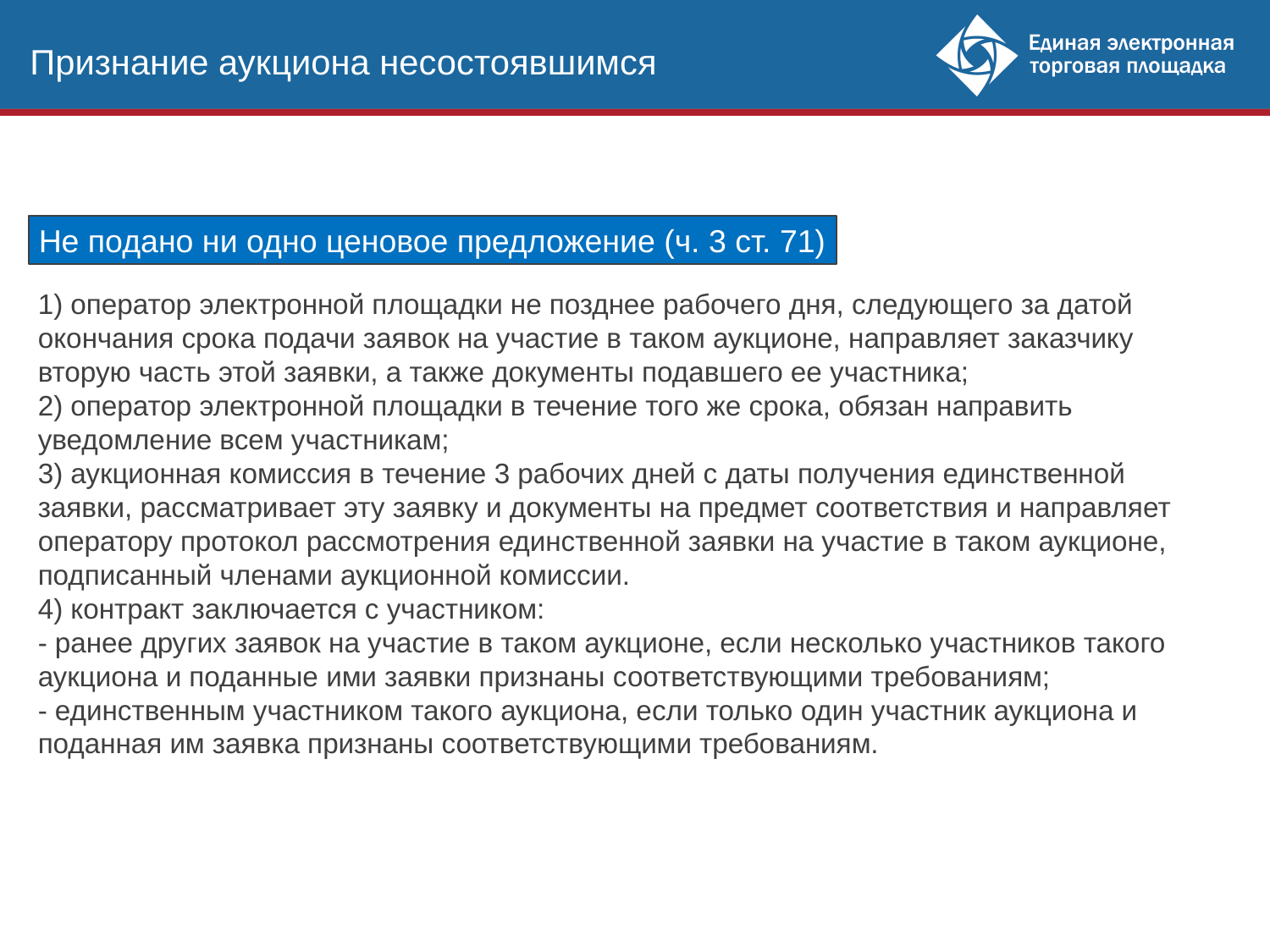

Признание аукциона несостоявшимся
Не подано ни одно ценовое предложение (ч. 3 ст. 71)
1) оператор электронной площадки не позднее рабочего дня, следующего за датой окончания срока подачи заявок на участие в таком аукционе, направляет заказчику вторую часть этой заявки, а также документы подавшего ее участника;
2) оператор электронной площадки в течение того же срока, обязан направить уведомление всем участникам;
3) аукционная комиссия в течение 3 рабочих дней с даты получения единственной заявки, рассматривает эту заявку и документы на предмет соответствия и направляет оператору протокол рассмотрения единственной заявки на участие в таком аукционе, подписанный членами аукционной комиссии.
4) контракт заключается с участником:
- ранее других заявок на участие в таком аукционе, если несколько участников такого аукциона и поданные ими заявки признаны соответствующими требованиям;
- единственным участником такого аукциона, если только один участник аукциона и поданная им заявка признаны соответствующими требованиям.